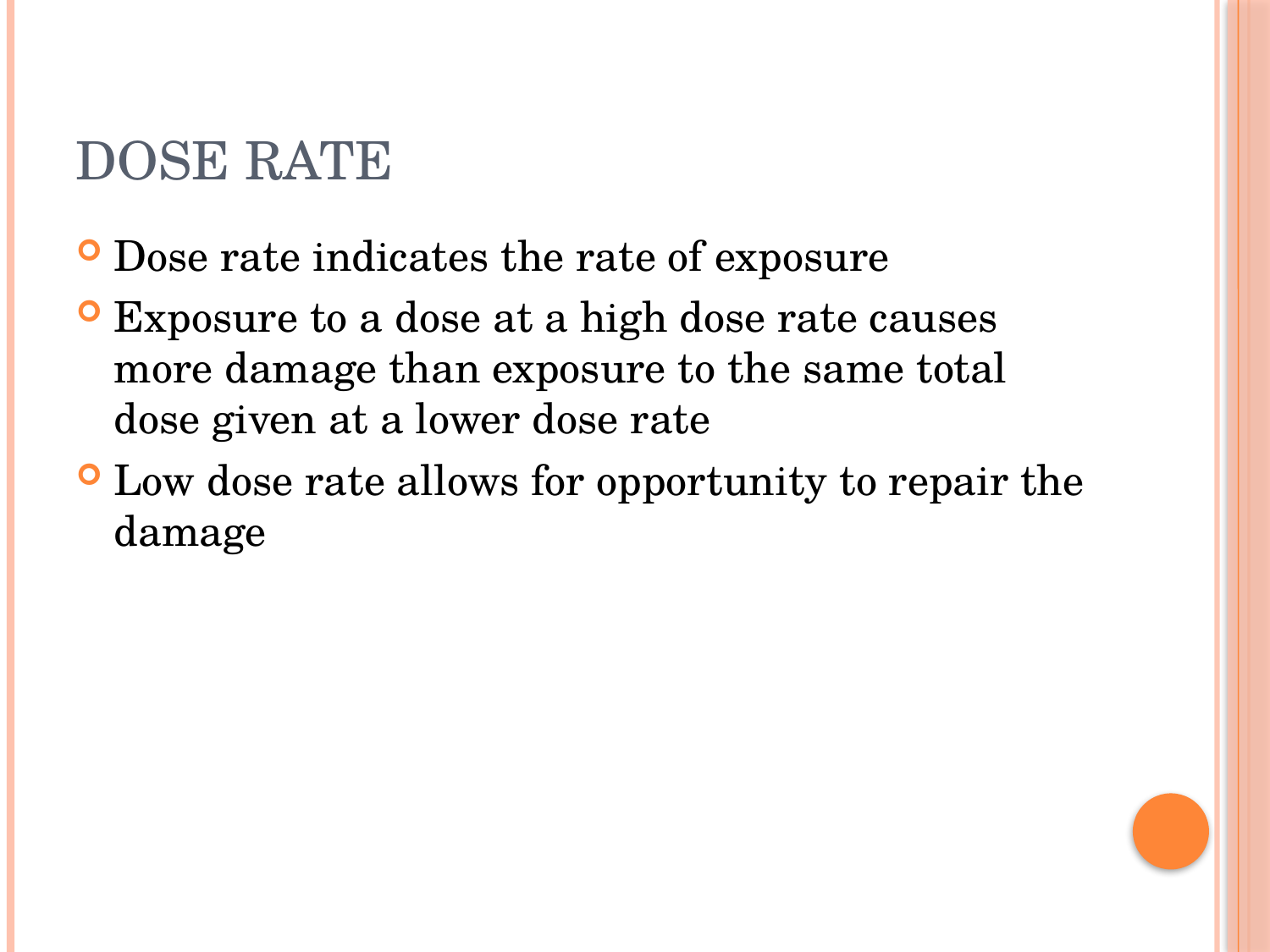

# Dose rate
Dose rate indicates the rate of exposure
Exposure to a dose at a high dose rate causes more damage than exposure to the same total dose given at a lower dose rate
Low dose rate allows for opportunity to repair the damage